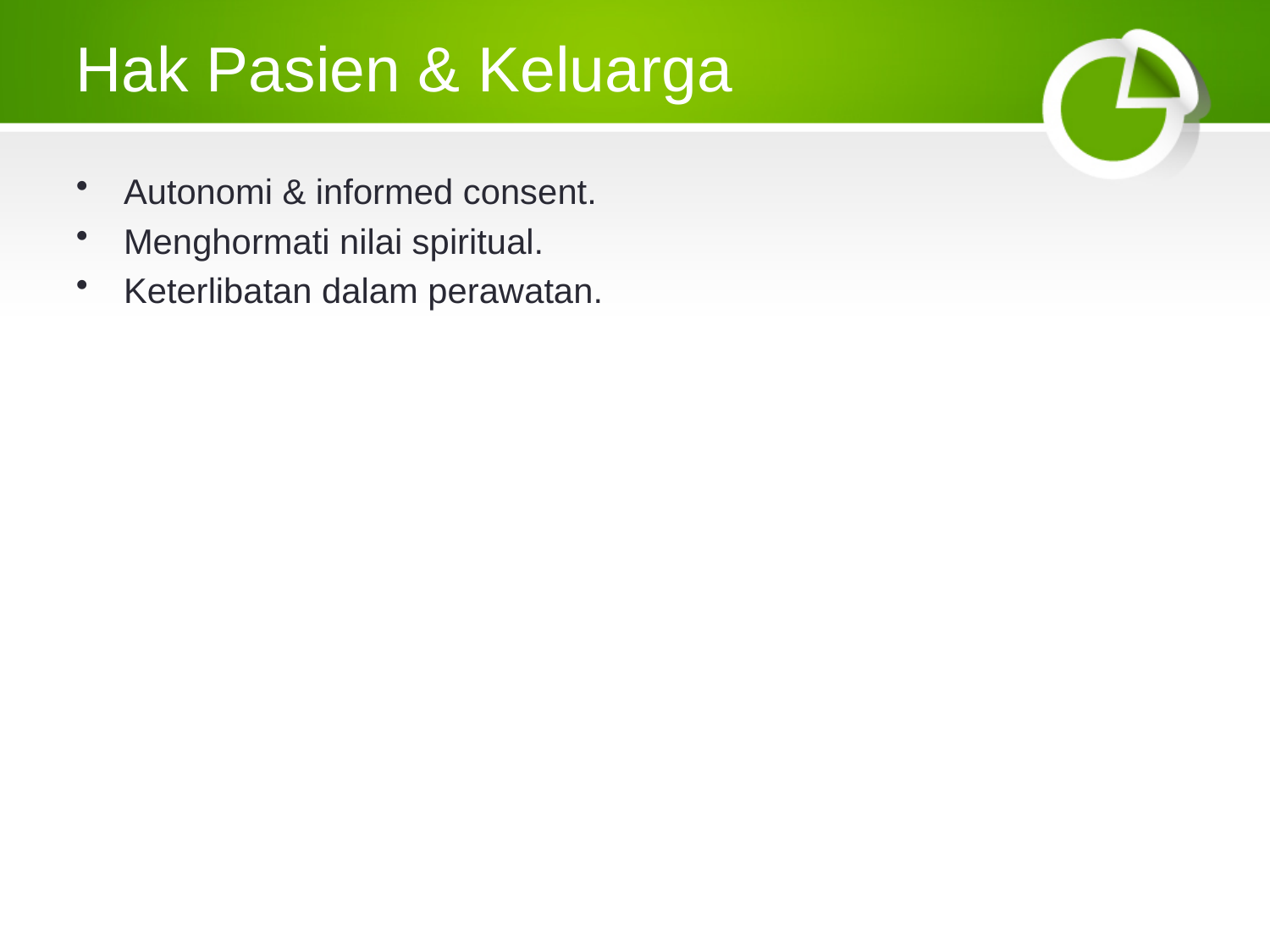

# Hak Pasien & Keluarga
Autonomi & informed consent.
Menghormati nilai spiritual.
Keterlibatan dalam perawatan.